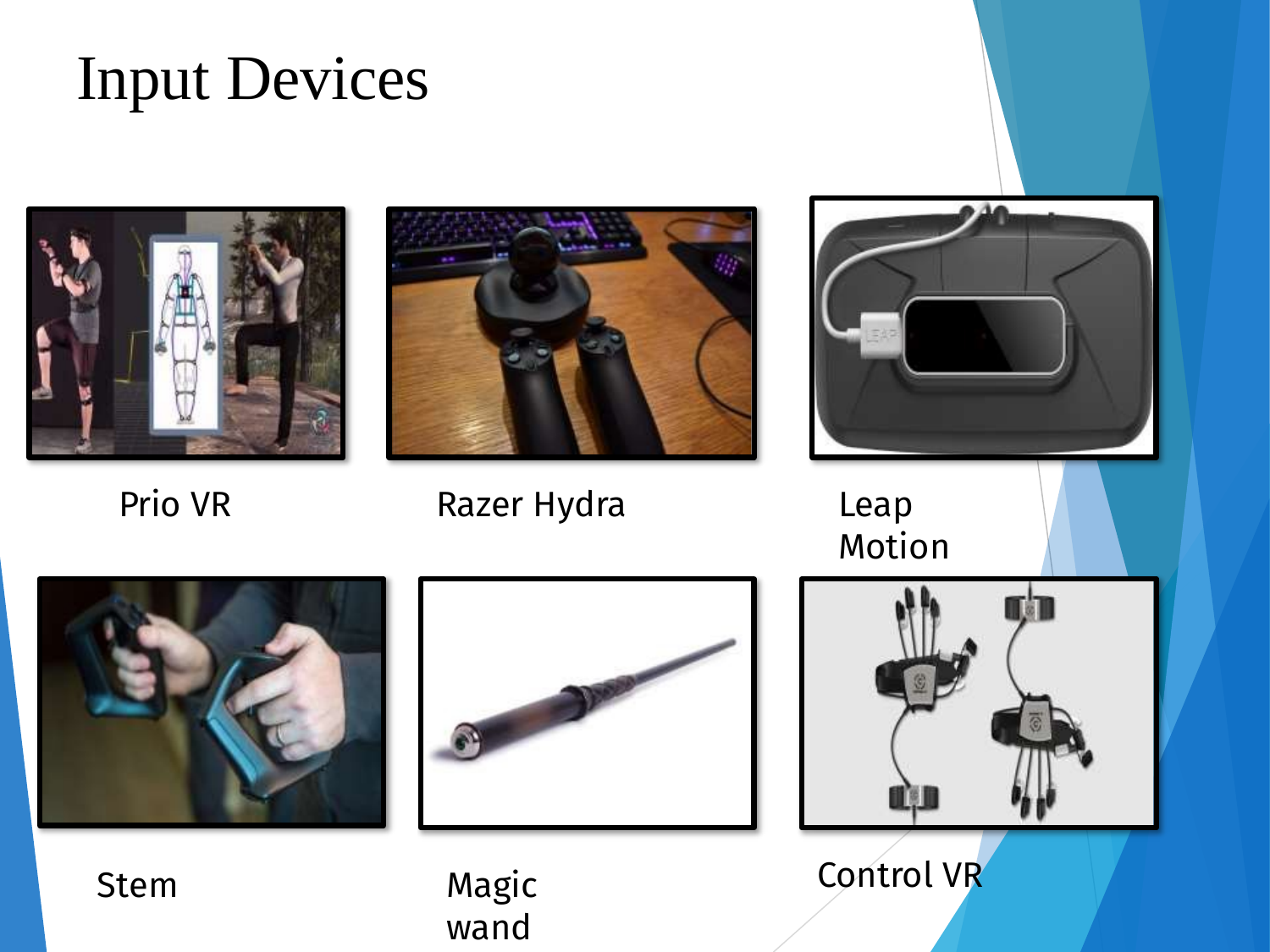

# Input Devices

Prio VR
Razer Hydra
Leap Motion

Control VR
Stem
Magic wand